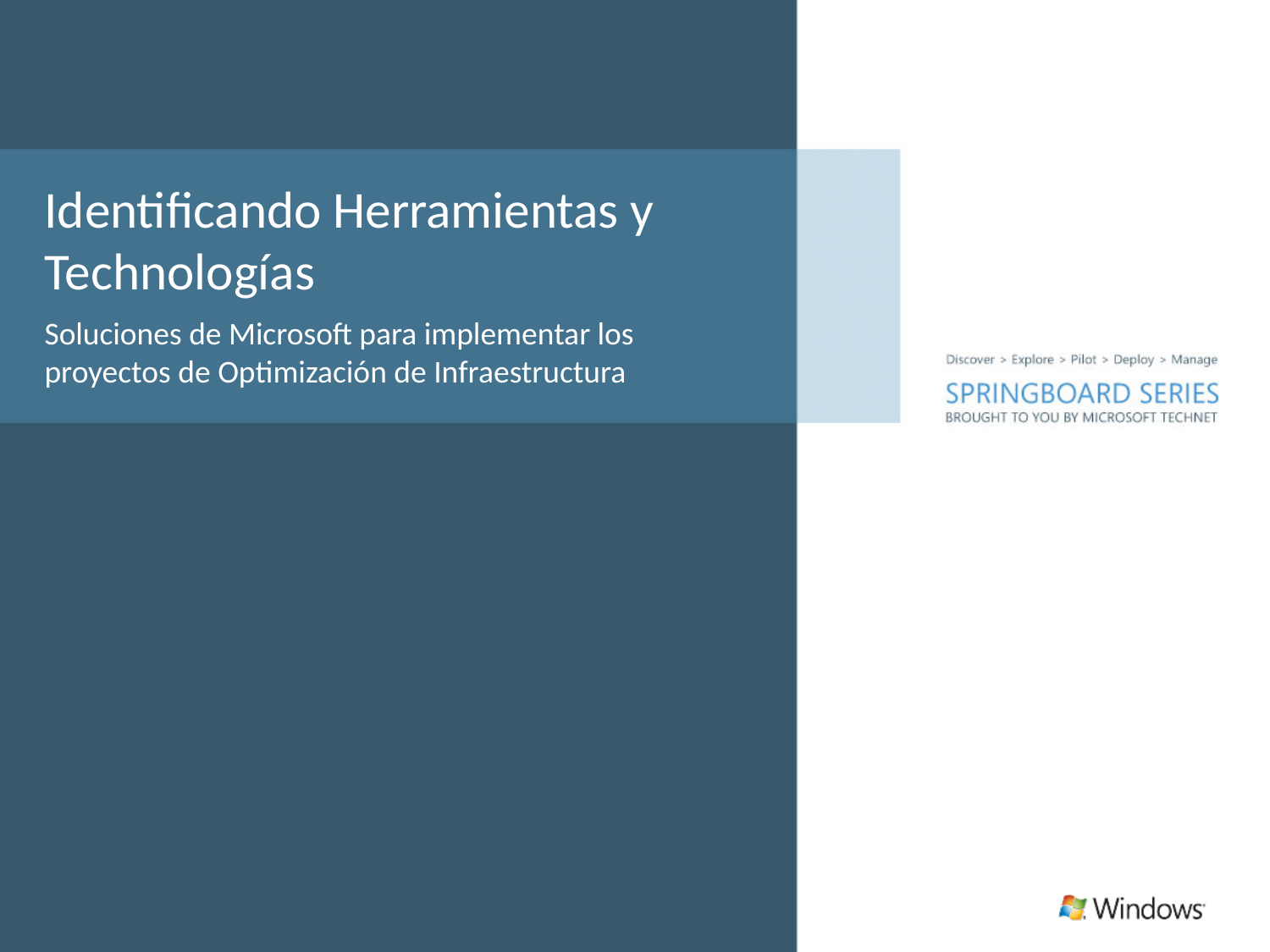

# Identificando Herramientas y Technologías
Soluciones de Microsoft para implementar los proyectos de Optimización de Infraestructura